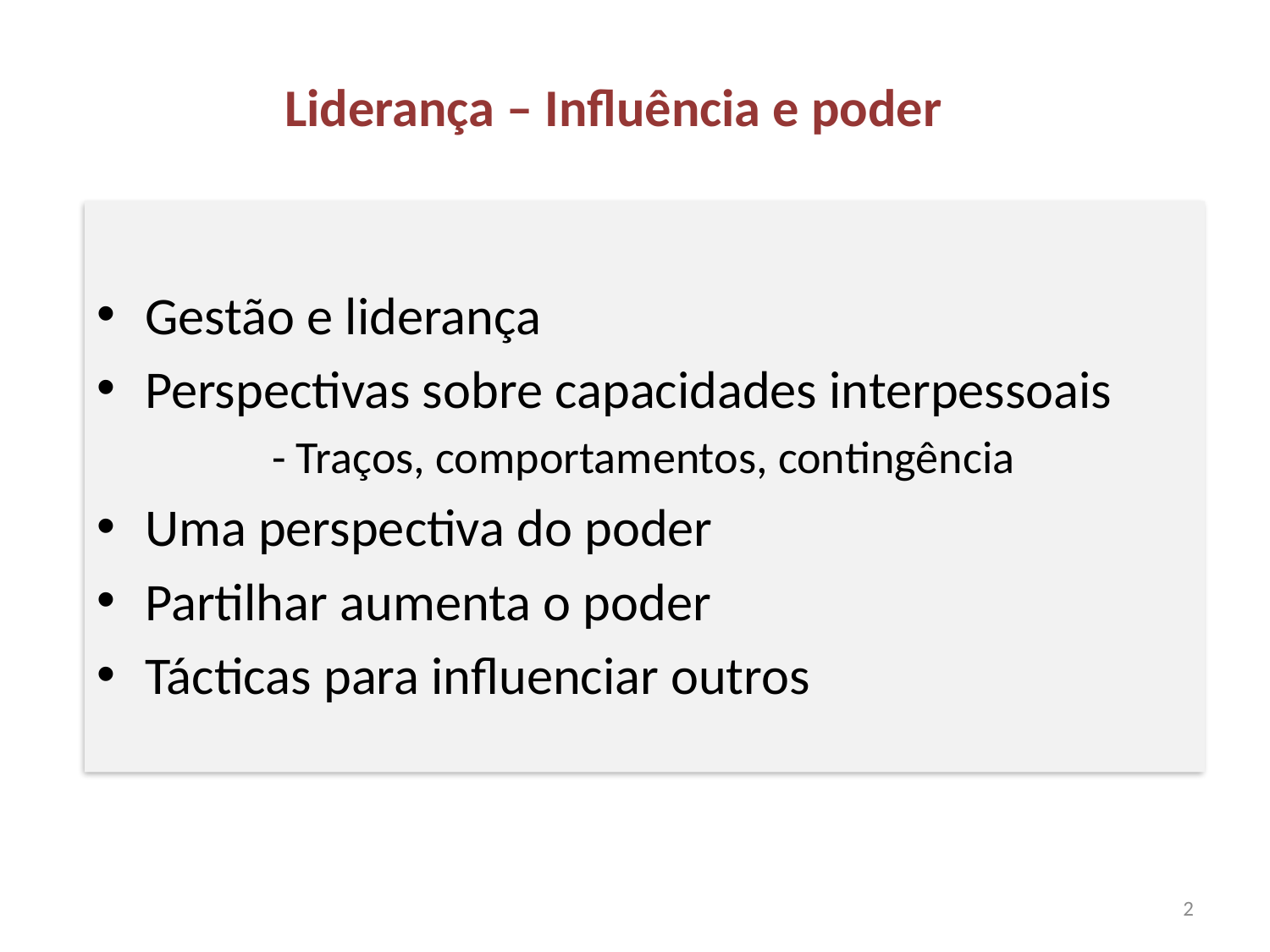

# Liderança – Influência e poder

Gestão e liderança
Perspectivas sobre capacidades interpessoais
		- Traços, comportamentos, contingência
Uma perspectiva do poder
Partilhar aumenta o poder
Tácticas para influenciar outros
2